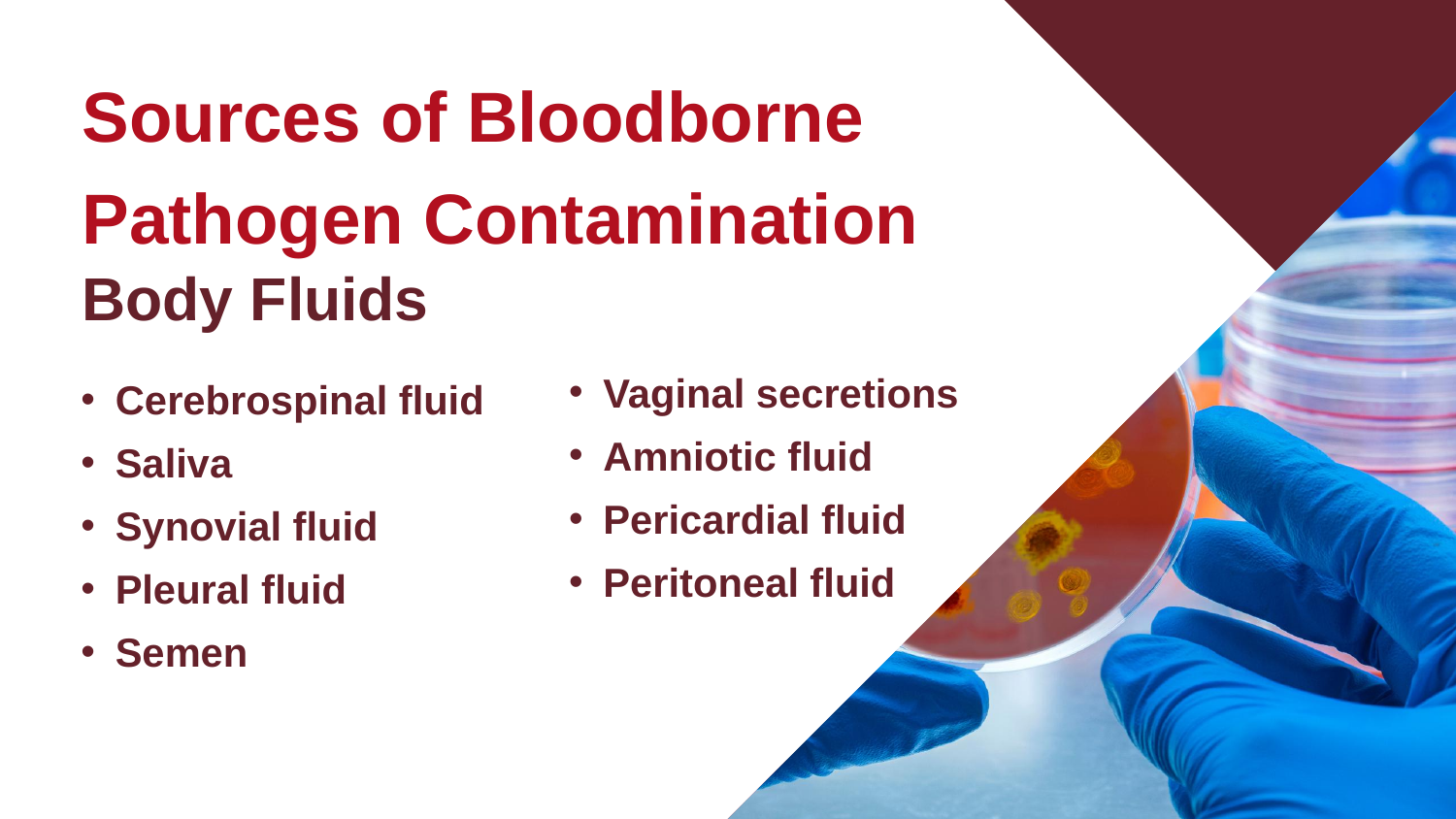

Sources of Bloodborne Pathogen Contamination

Body Fluids

Vaginal secretions
Amniotic fluid
Pericardial fluid
Peritoneal fluid
Cerebrospinal fluid
Saliva
Synovial fluid
Pleural fluid
Semen